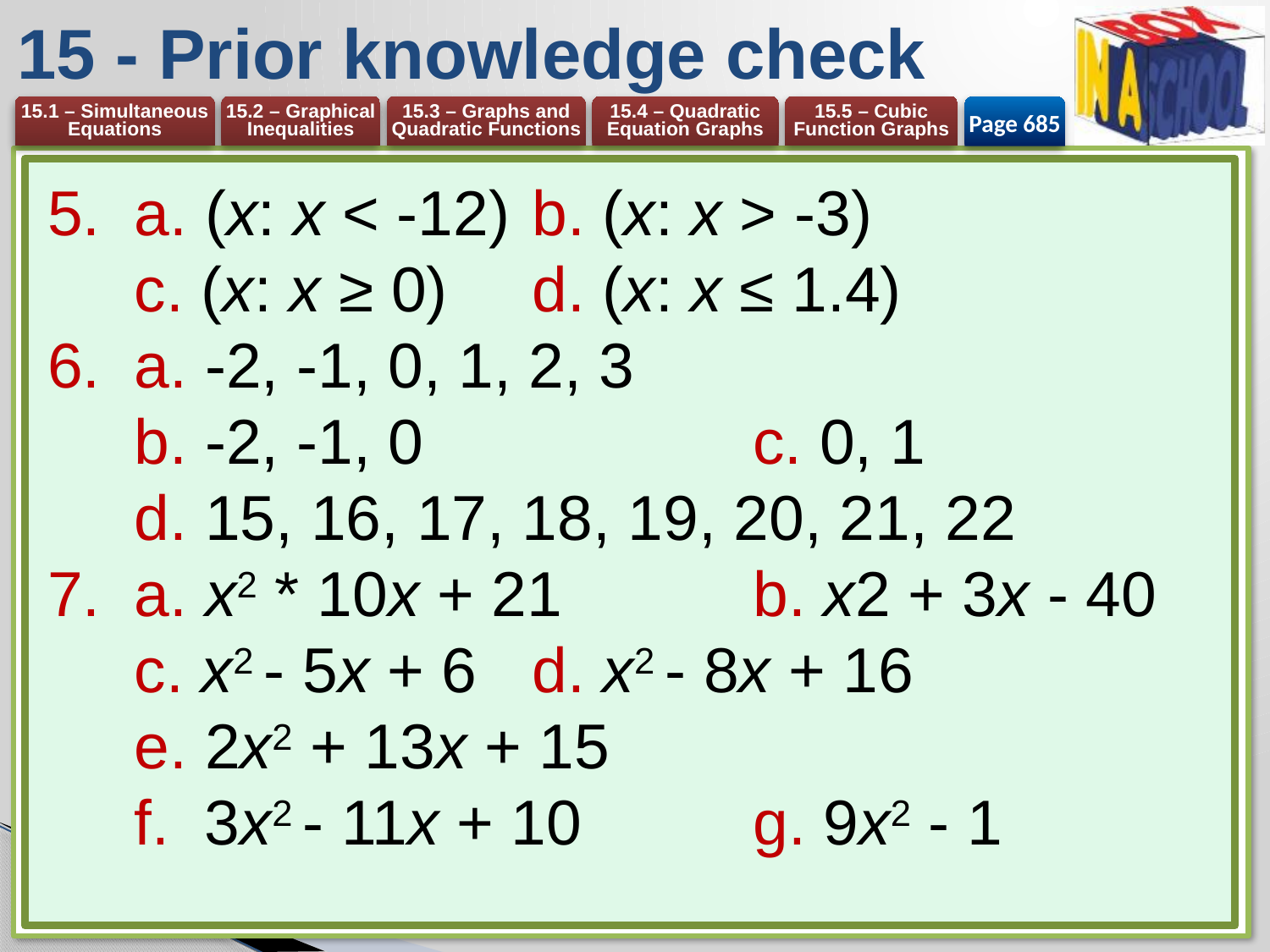

# 15 - Prior knowledge check
Page 685
a. (x: x < -12) 	b. (x: x > -3)
c. (x: x ≥ 0) 	d. (x: x ≤ 1.4)
a. -2, -1, 0, 1, 2, 3
b. -2, -1, 0		c. 0, 1
d. 15, 16, 17, 18, 19, 20, 21, 22
a. x2 * 10x + 21 	b. x2 + 3x - 40
c. x2 - 5x + 6	d. x2 - 8x + 16
e. 2x2 + 13x + 15
f.  3x2 - 11x + 10	g. 9x2 - 1